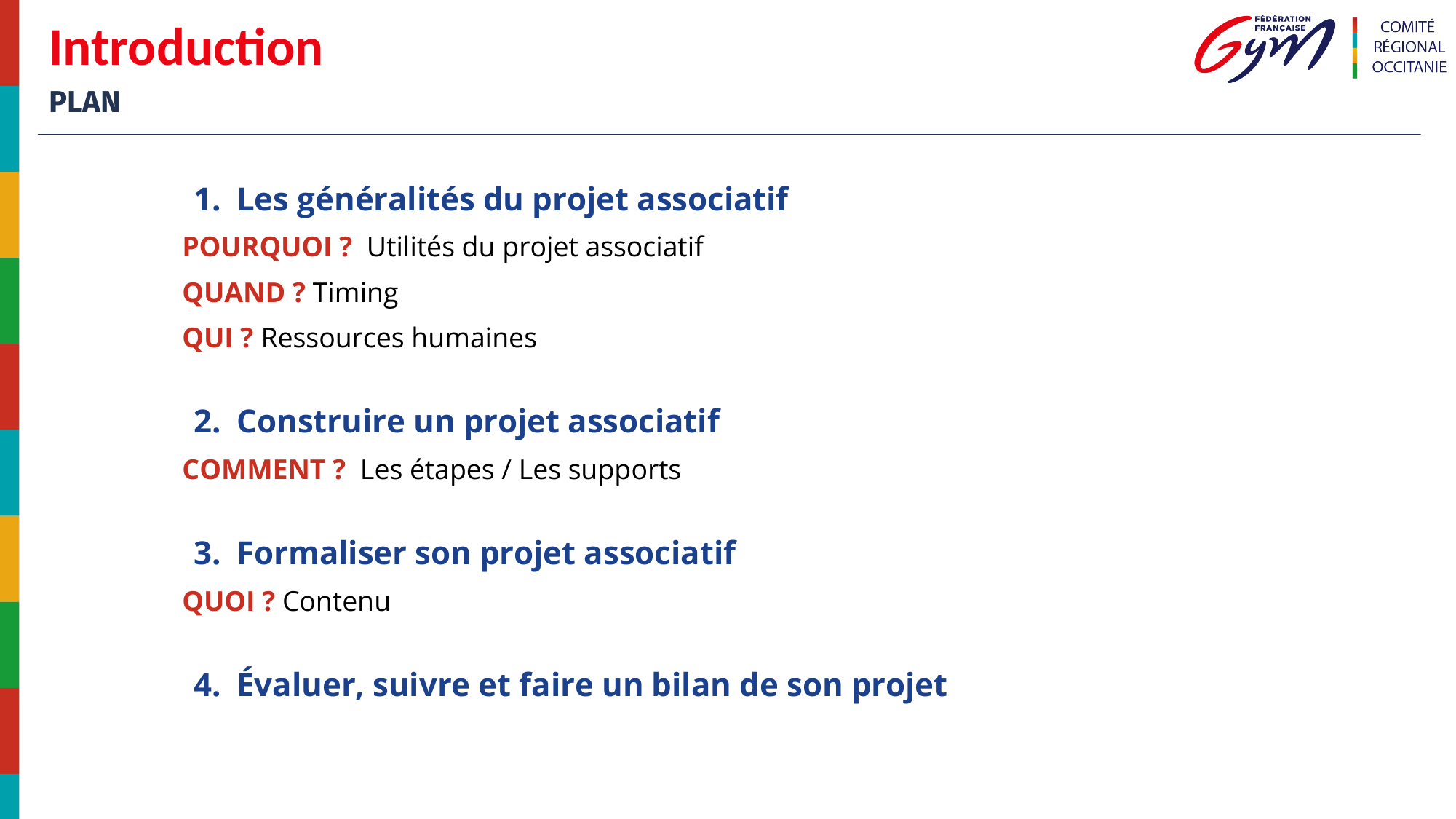

# Introduction
PLAN
Les généralités du projet associatif
POURQUOI ?  Utilités du projet associatif
QUAND ? Timing
QUI ? Ressources humaines

Construire un projet associatif
COMMENT ?  Les étapes / Les supports

Formaliser son projet associatif
QUOI ? Contenu

Évaluer, suivre et faire un bilan de son projet